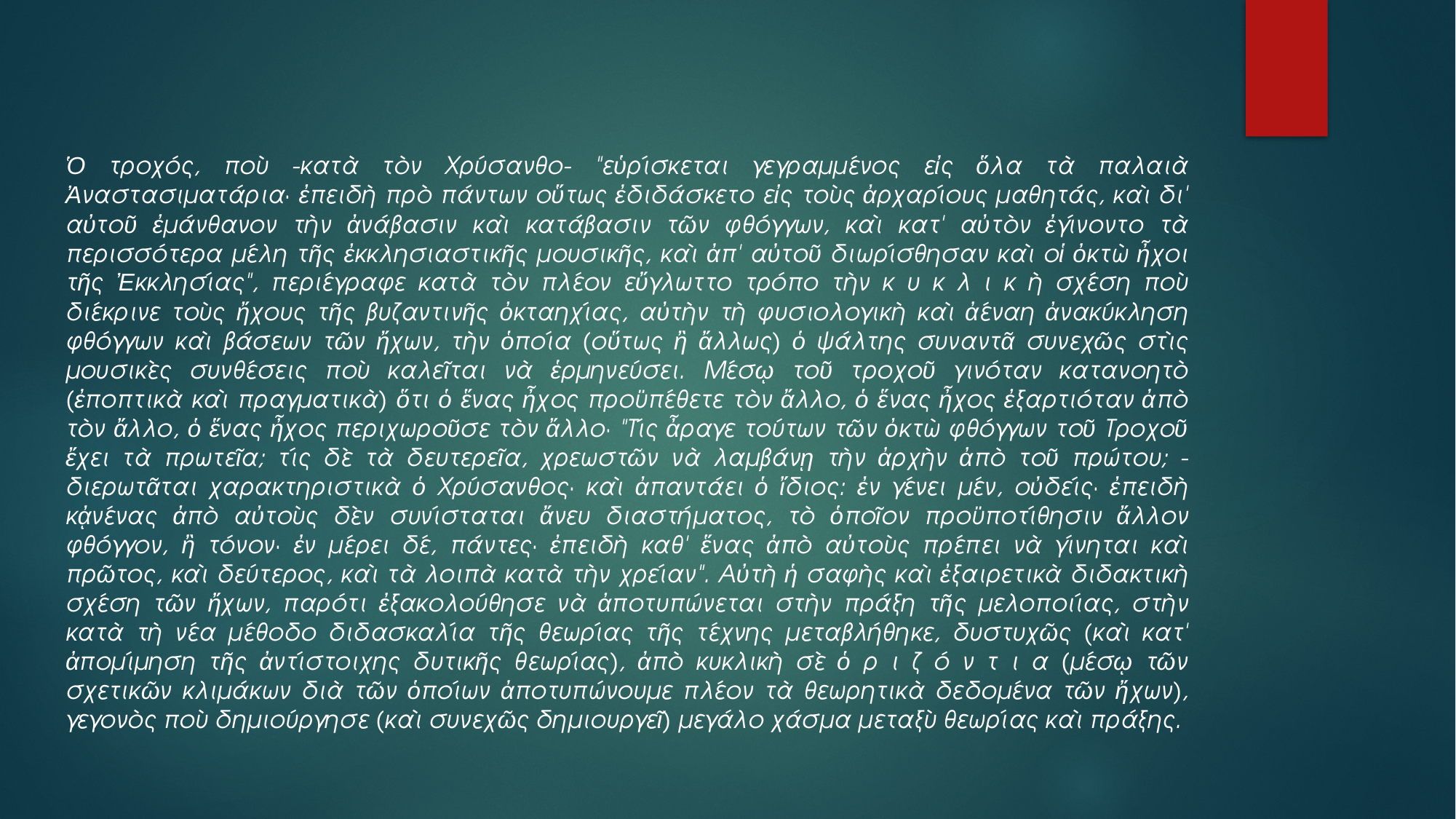

#
Ὁ τροχός, ποὺ -κατὰ τὸν Χρύσανθο- "εὑρίσκεται γεγραμμένος εἰς ὅλα τὰ παλαιὰ Ἀναστασιματάρια· ἐπειδὴ πρὸ πάντων οὕτως ἐδιδάσκετο εἰς τοὺς ἀρχαρίους μαθητάς, καὶ δι' αὐτοῦ ἐμάνθανον τὴν ἀνάβασιν καὶ κατάβασιν τῶν φθόγγων, καὶ κατ' αὐτὸν ἐγίνοντο τὰ περισσότερα μέλη τῆς ἐκκλησιαστικῆς μουσικῆς, καὶ ἀπ' αὐτοῦ διωρίσθησαν καὶ οἱ ὀκτὼ ἦχοι τῆς Ἐκκλησίας", περιέγραφε κατὰ τὸν πλέον εὔγλωττο τρόπο τὴν κ υ κ λ ι κ ὴ σχέση ποὺ διέκρινε τοὺς ἤχους τῆς βυζαντινῆς ὀκταηχίας, αὐτὴν τὴ φυσιολογικὴ καὶ ἀέναη ἀνακύκληση φθόγγων καὶ βάσεων τῶν ἤχων, τὴν ὁποία (οὕτως ἢ ἄλλως) ὁ ψάλτης συναντᾶ συνεχῶς στὶς μουσικὲς συνθέσεις ποὺ καλεῖται νὰ ἑρμηνεύσει. Μέσῳ τοῦ τροχοῦ γινόταν κατανοητὸ (ἐποπτικὰ καὶ πραγματικὰ) ὅτι ὁ ἕνας ἦχος προϋπέθετε τὸν ἄλλο, ὁ ἕνας ἦχος ἐξαρτιόταν ἀπὸ τὸν ἄλλο, ὁ ἕνας ἦχος περιχωροῦσε τὸν ἄλλο· "Τίς ἆραγε τούτων τῶν ὀκτὼ φθόγγων τοῦ Τροχοῦ ἔχει τὰ πρωτεῖα; τίς δὲ τὰ δευτερεῖα, χρεωστῶν νὰ λαμβάνῃ τὴν ἀρχὴν ἀπὸ τοῦ πρώτου; -διερωτᾶται χαρακτηριστικὰ ὁ Χρύσανθος· καὶ ἀπαντάει ὁ ἴδιος: ἐν γένει μέν, οὐδείς· ἐπειδὴ κᾀνένας ἀπὸ αὐτοὺς δὲν συνίσταται ἄνευ διαστήματος, τὸ ὁποῖον προϋποτίθησιν ἄλλον φθόγγον, ἢ τόνον· ἐν μέρει δέ, πάντες· ἐπειδὴ καθ' ἕνας ἀπὸ αὐτοὺς πρέπει νὰ γίνηται καὶ πρῶτος, καὶ δεύτερος, καὶ τὰ λοιπὰ κατὰ τὴν χρείαν". Αὐτὴ ἡ σαφὴς καὶ ἐξαιρετικὰ διδακτικὴ σχέση τῶν ἤχων, παρότι ἐξακολούθησε νὰ ἀποτυπώνεται στὴν πράξη τῆς μελοποιίας, στὴν κατὰ τὴ νέα μέθοδο διδασκαλία τῆς θεωρίας τῆς τέχνης μεταβλήθηκε, δυστυχῶς (καὶ κατ' ἀπομίμηση τῆς ἀντίστοιχης δυτικῆς θεωρίας), ἀπὸ κυκλικὴ σὲ ὁ ρ ι ζ ό ν τ ι α (μέσῳ τῶν σχετικῶν κλιμάκων διὰ τῶν ὁποίων ἀποτυπώνουμε πλέον τὰ θεωρητικὰ δεδομένα τῶν ἤχων), γεγονὸς ποὺ δημιούργησε (καὶ συνεχῶς δημιουργεῖ) μεγάλο χάσμα μεταξὺ θεωρίας καὶ πράξης.